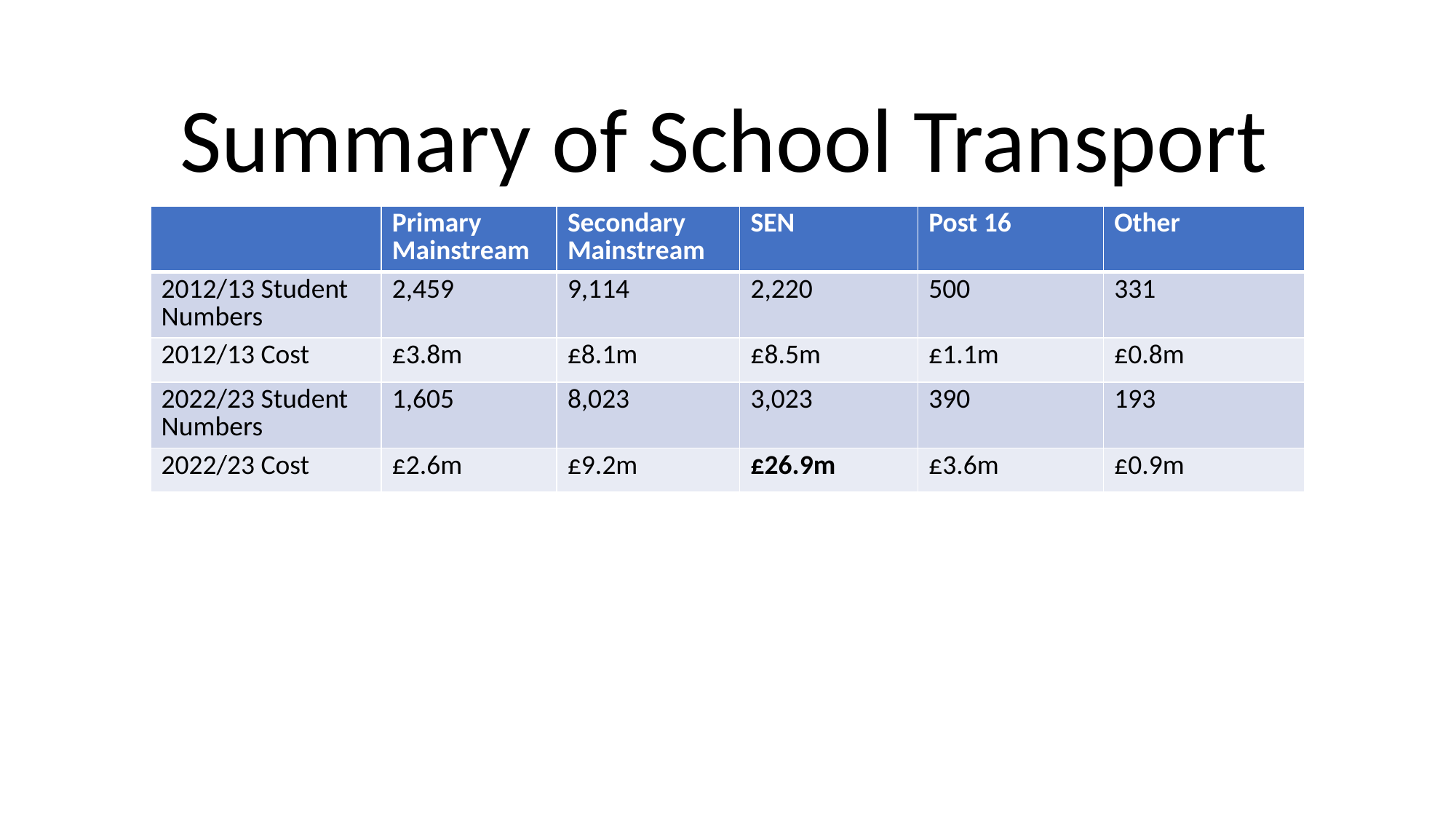

# Summary of School Transport
|  | Primary Mainstream | Secondary Mainstream | SEN | Post 16 | Other |
| --- | --- | --- | --- | --- | --- |
| 2012/13 Student Numbers | 2,459 | 9,114 | 2,220 | 500 | 331 |
| 2012/13 Cost | £3.8m | £8.1m | £8.5m | £1.1m | £0.8m |
| 2022/23 Student Numbers | 1,605 | 8,023 | 3,023 | 390 | 193 |
| 2022/23 Cost | £2.6m | £9.2m | £26.9m | £3.6m | £0.9m |